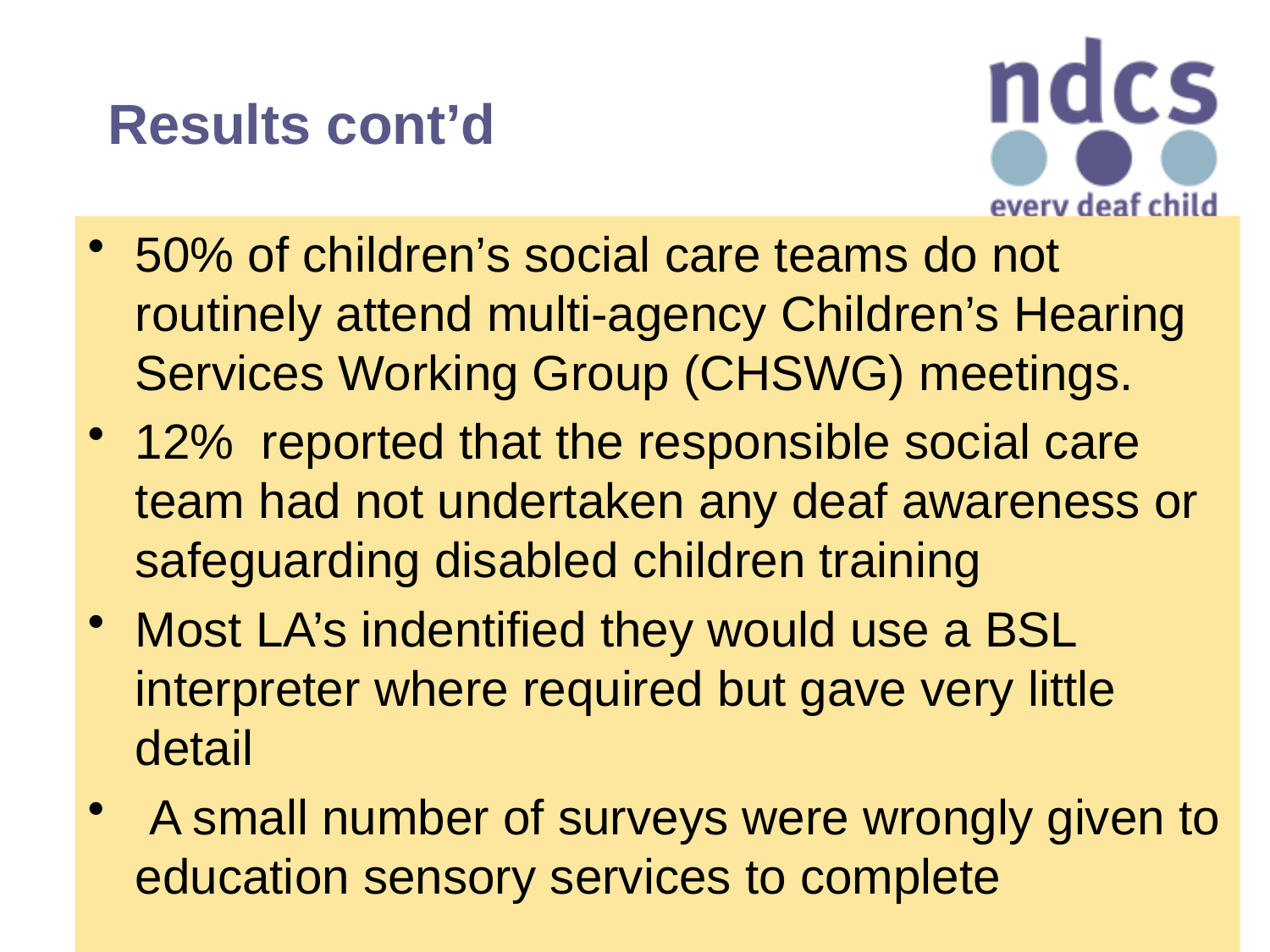

# Results cont’d
50% of children’s social care teams do not routinely attend multi-agency Children’s Hearing Services Working Group (CHSWG) meetings.
12%  reported that the responsible social care team had not undertaken any deaf awareness or safeguarding disabled children training
Most LA’s indentified they would use a BSL interpreter where required but gave very little detail
 A small number of surveys were wrongly given to education sensory services to complete